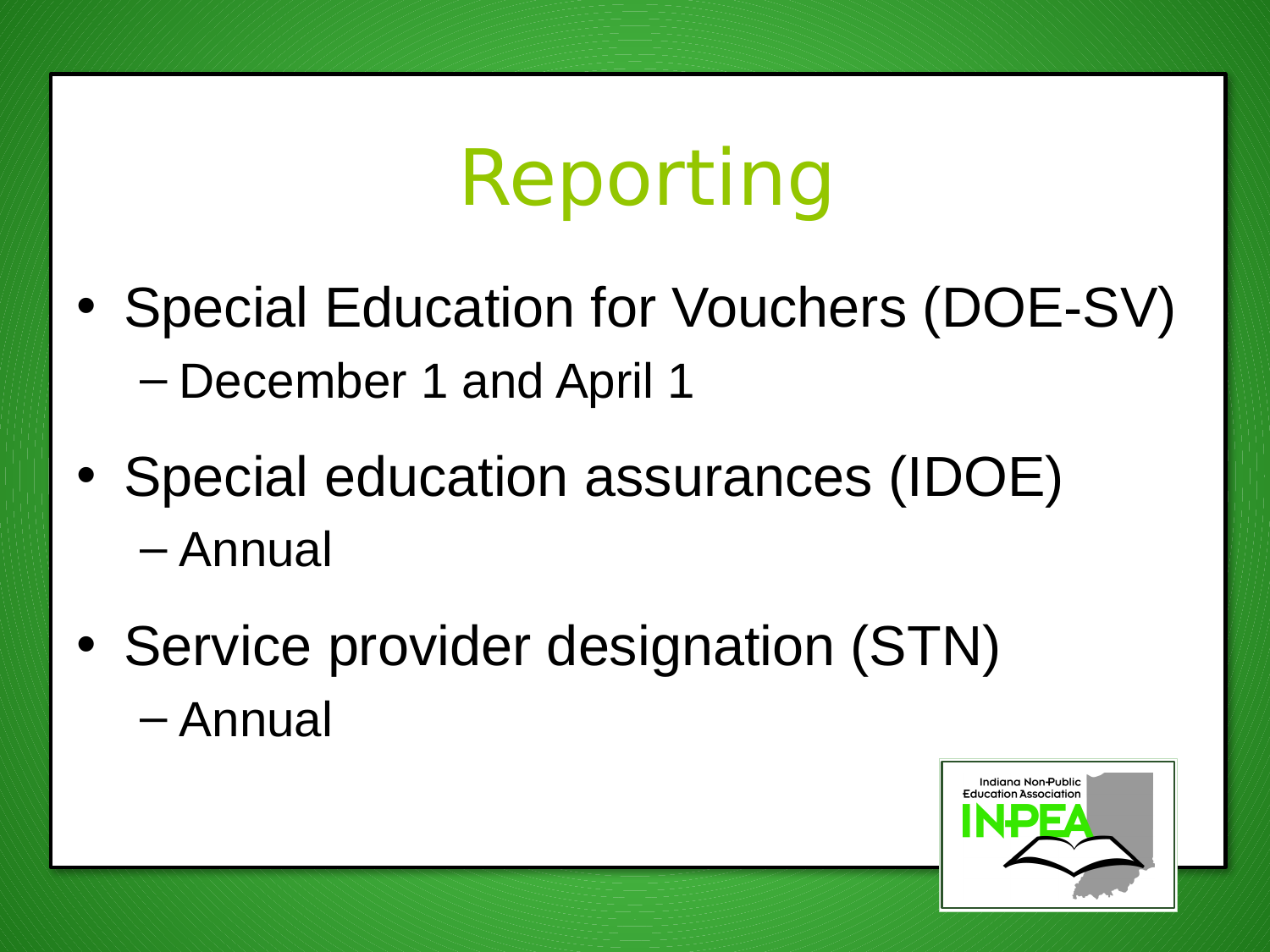

# Reporting
Special Education for Vouchers (DOE-SV)
December 1 and April 1
Special education assurances (IDOE)
Annual
Service provider designation (STN)
Annual